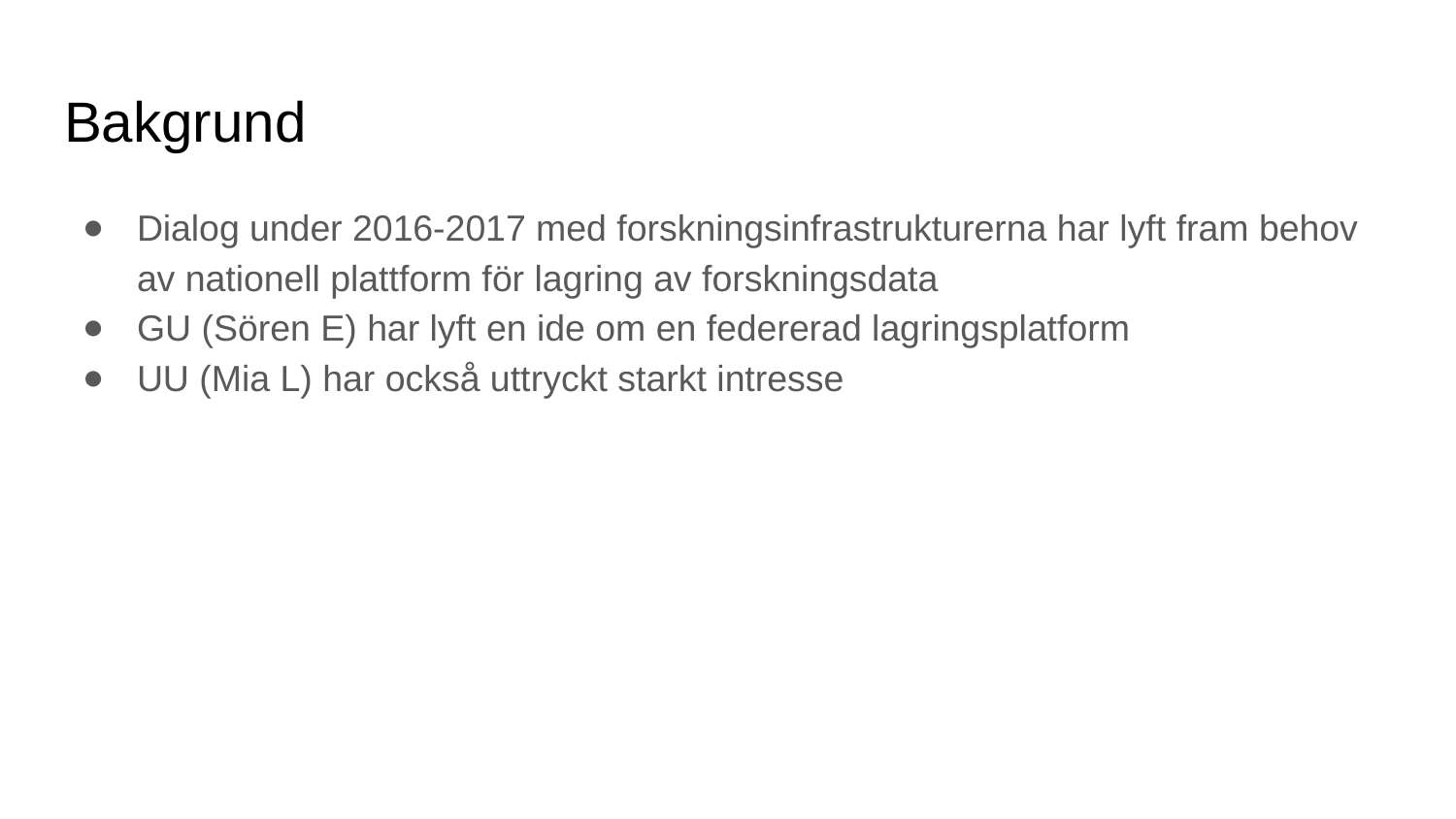

# Bakgrund
Dialog under 2016-2017 med forskningsinfrastrukturerna har lyft fram behov av nationell plattform för lagring av forskningsdata
GU (Sören E) har lyft en ide om en federerad lagringsplatform
UU (Mia L) har också uttryckt starkt intresse